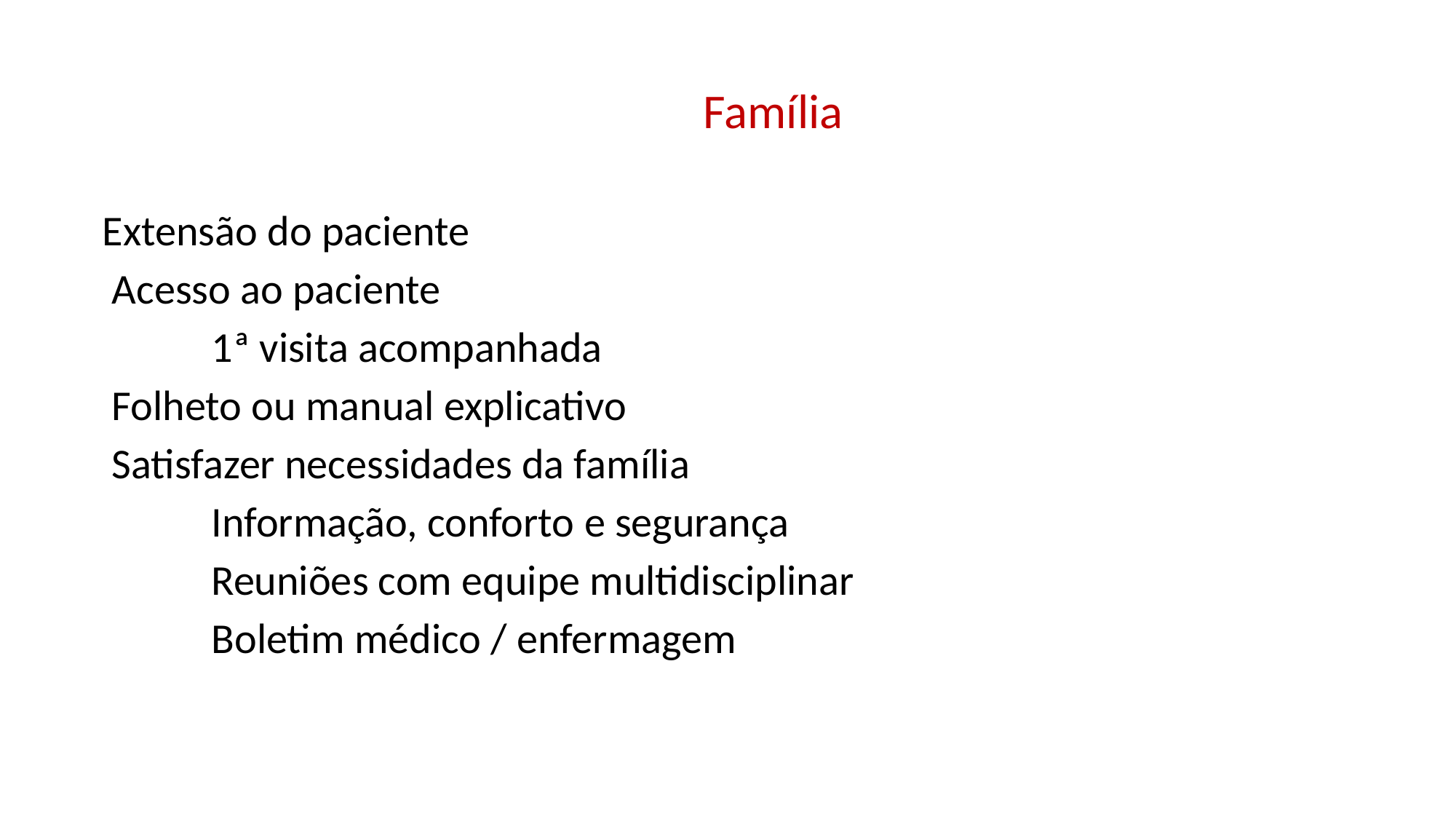

Família

Extensão do paciente
 Acesso ao paciente
	1ª visita acompanhada
 Folheto ou manual explicativo
 Satisfazer necessidades da família
	Informação, conforto e segurança
	Reuniões com equipe multidisciplinar
	Boletim médico / enfermagem